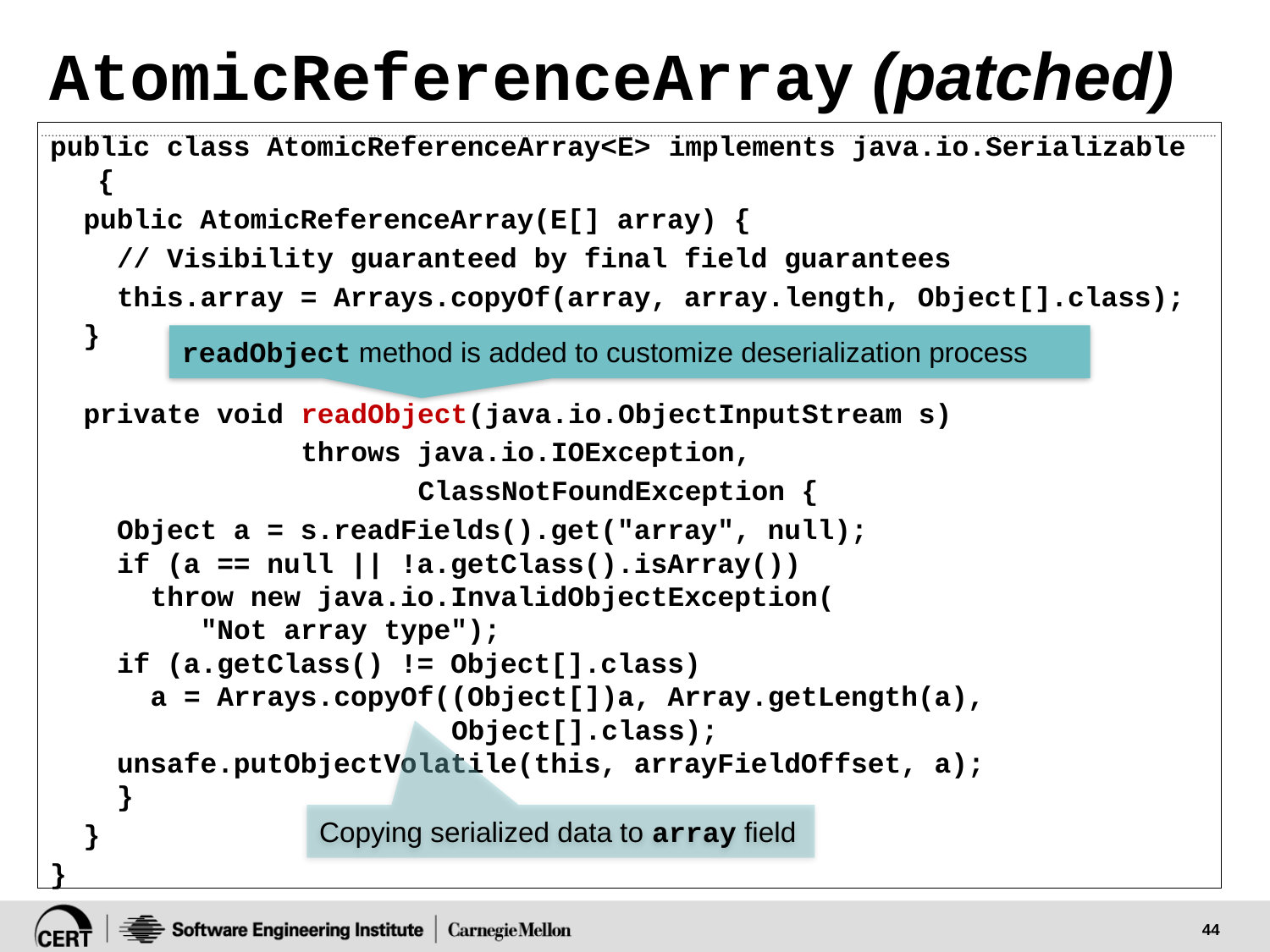

# AtomicReferenceArray (patched)
public class AtomicReferenceArray<E> implements java.io.Serializable {
  public AtomicReferenceArray(E[] array) {
    // Visibility guaranteed by final field guarantees
    this.array = Arrays.copyOf(array, array.length, Object[].class);
  }

  private void readObject(java.io.ObjectInputStream s)
               throws java.io.IOException,
                      ClassNotFoundException {
    Object a = s.readFields().get("array", null);
    if (a == null || !a.getClass().isArray())
      throw new java.io.InvalidObjectException(
         "Not array type");
    if (a.getClass() != Object[].class)
      a = Arrays.copyOf((Object[])a, Array.getLength(a),
                        Object[].class);
    unsafe.putObjectVolatile(this, arrayFieldOffset, a);
    }
  }
}
readObject method is added to customize deserialization process
Copying serialized data to array field